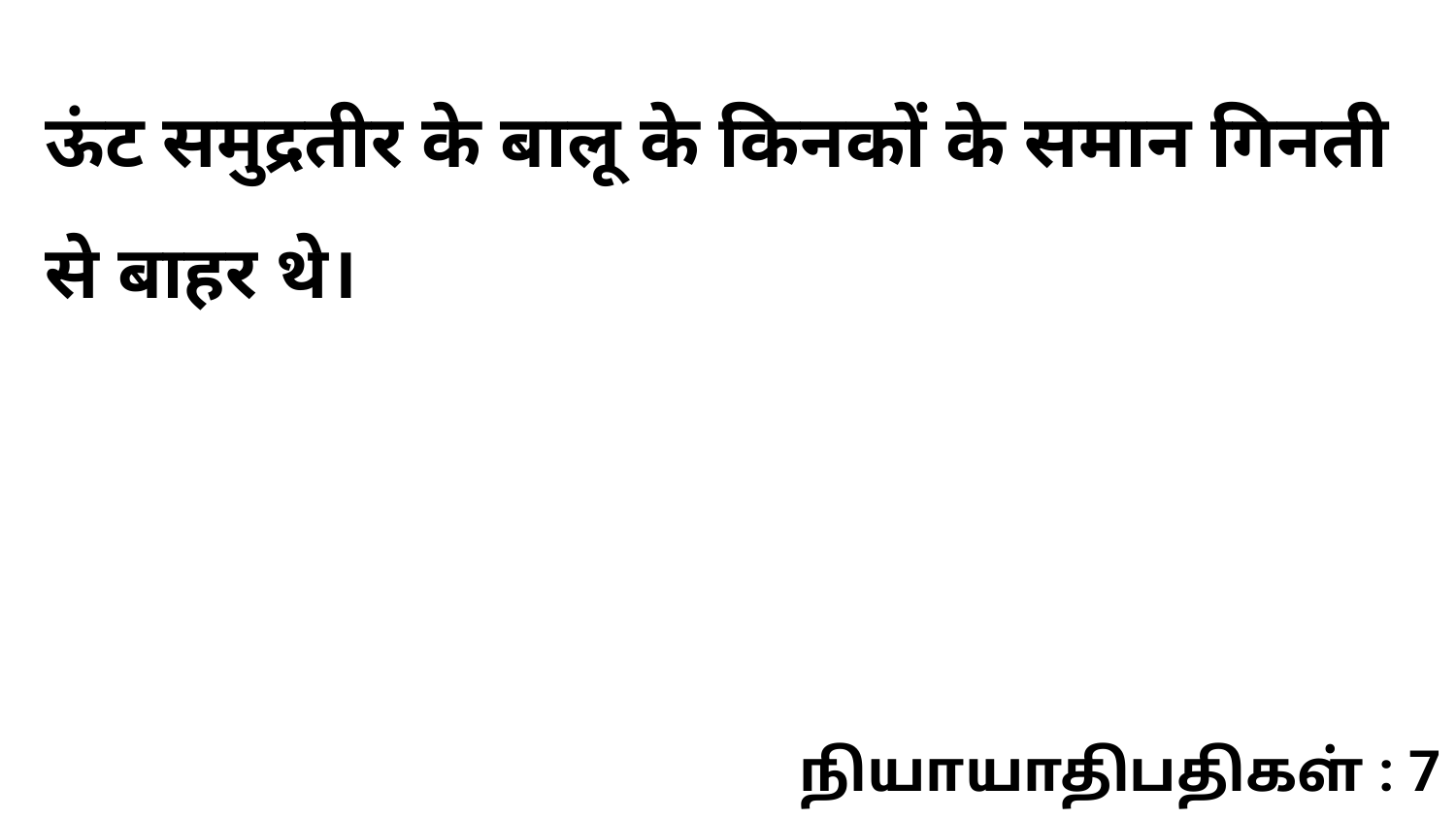

ऊंट समुद्रतीर के बालू के किनकों के समान गिनती से बाहर थे।
நியாயாதிபதிகள் : 7